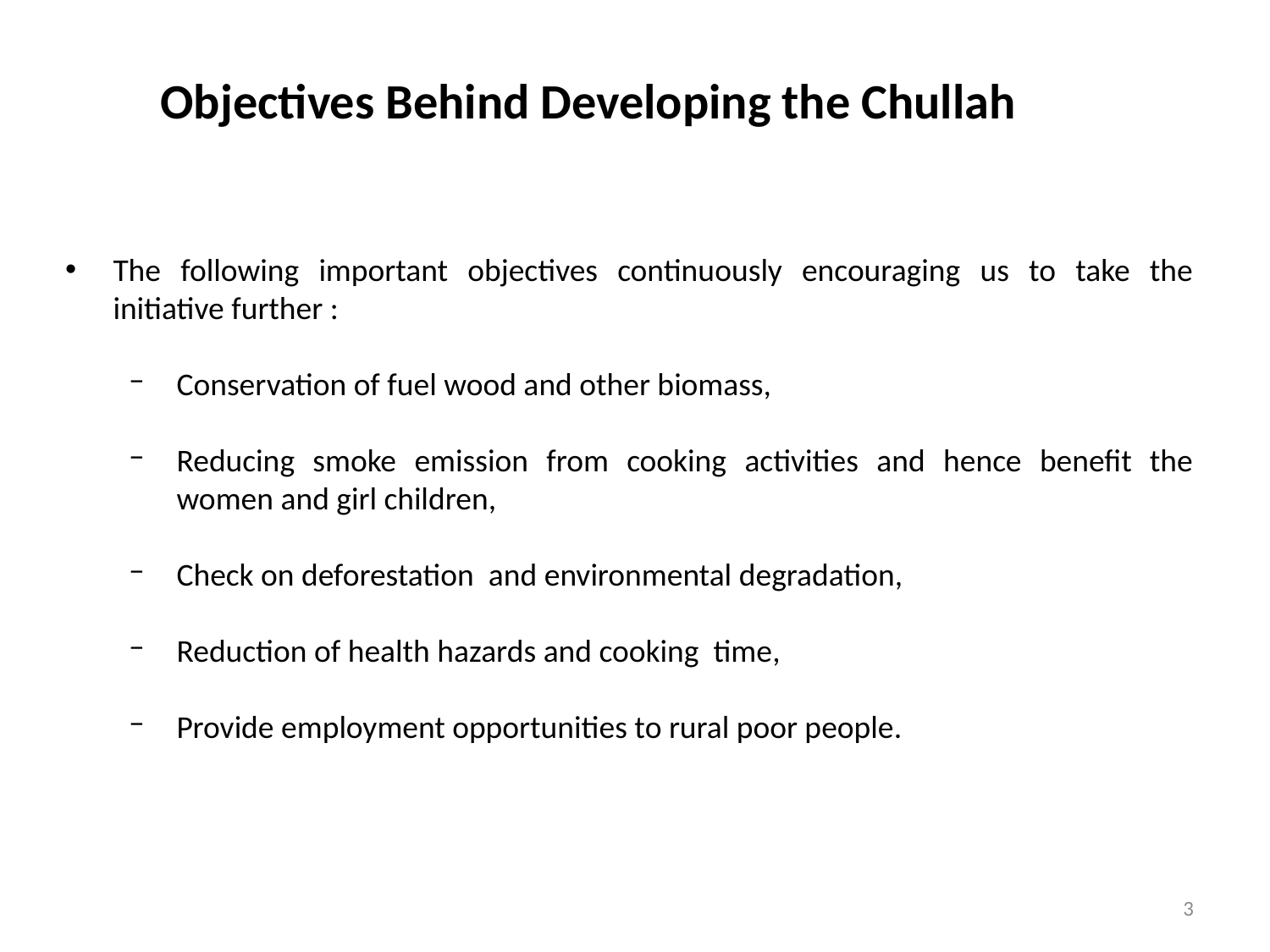

Objectives Behind Developing the Chullah
The following important objectives continuously encouraging us to take the initiative further :

Conservation of fuel wood and other biomass,

Reducing smoke emission from cooking activities and hence benefit the women and girl children,

Check on deforestation  and environmental degradation,

Reduction of health hazards and cooking  time,

Provide employment opportunities to rural poor people.
3